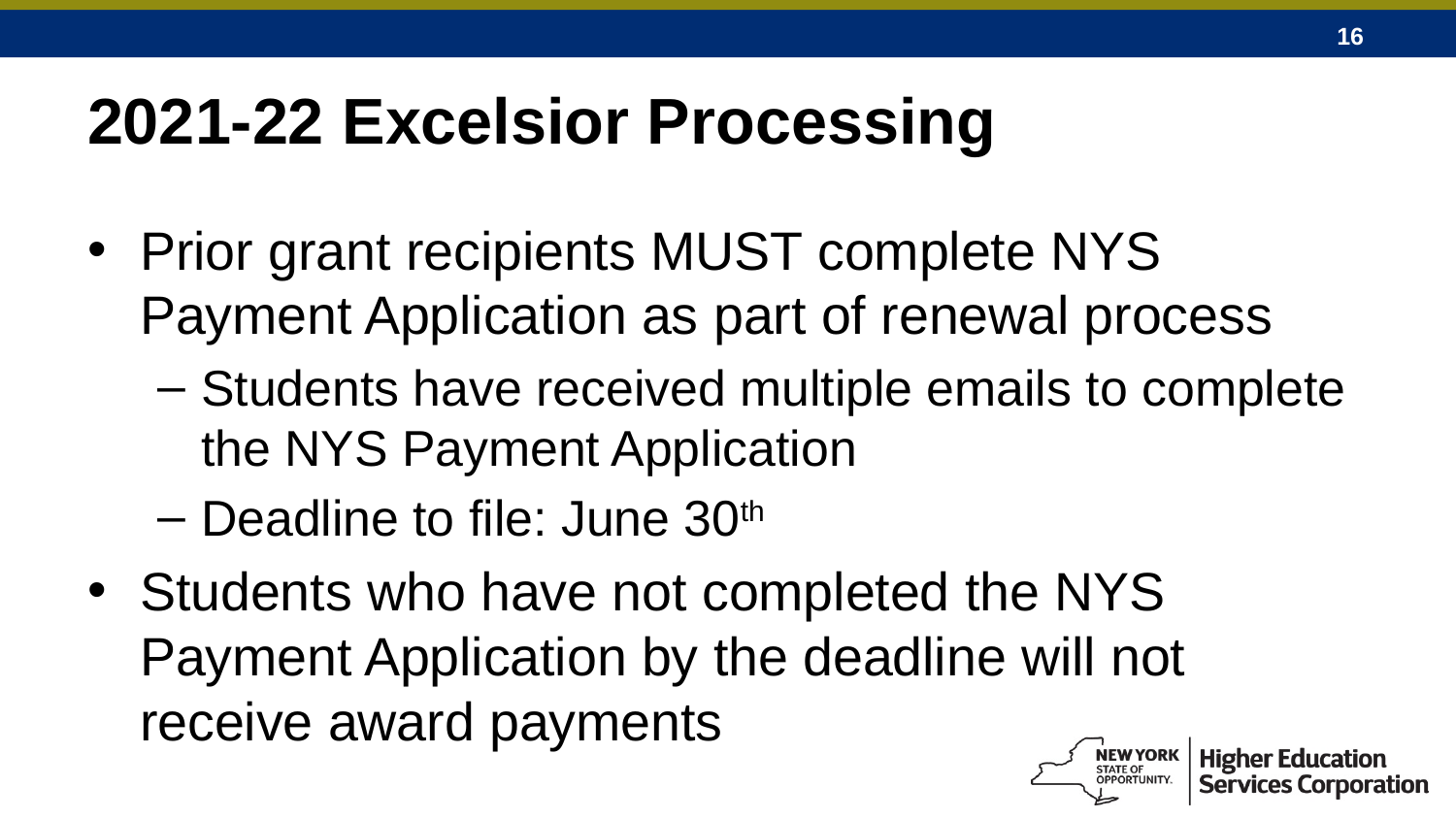

# 2021-22 Excelsior Processing
Prior grant recipients MUST complete NYS Payment Application as part of renewal process
Students have received multiple emails to complete the NYS Payment Application
Deadline to file: June 30th
Students who have not completed the NYS Payment Application by the deadline will not receive award payments